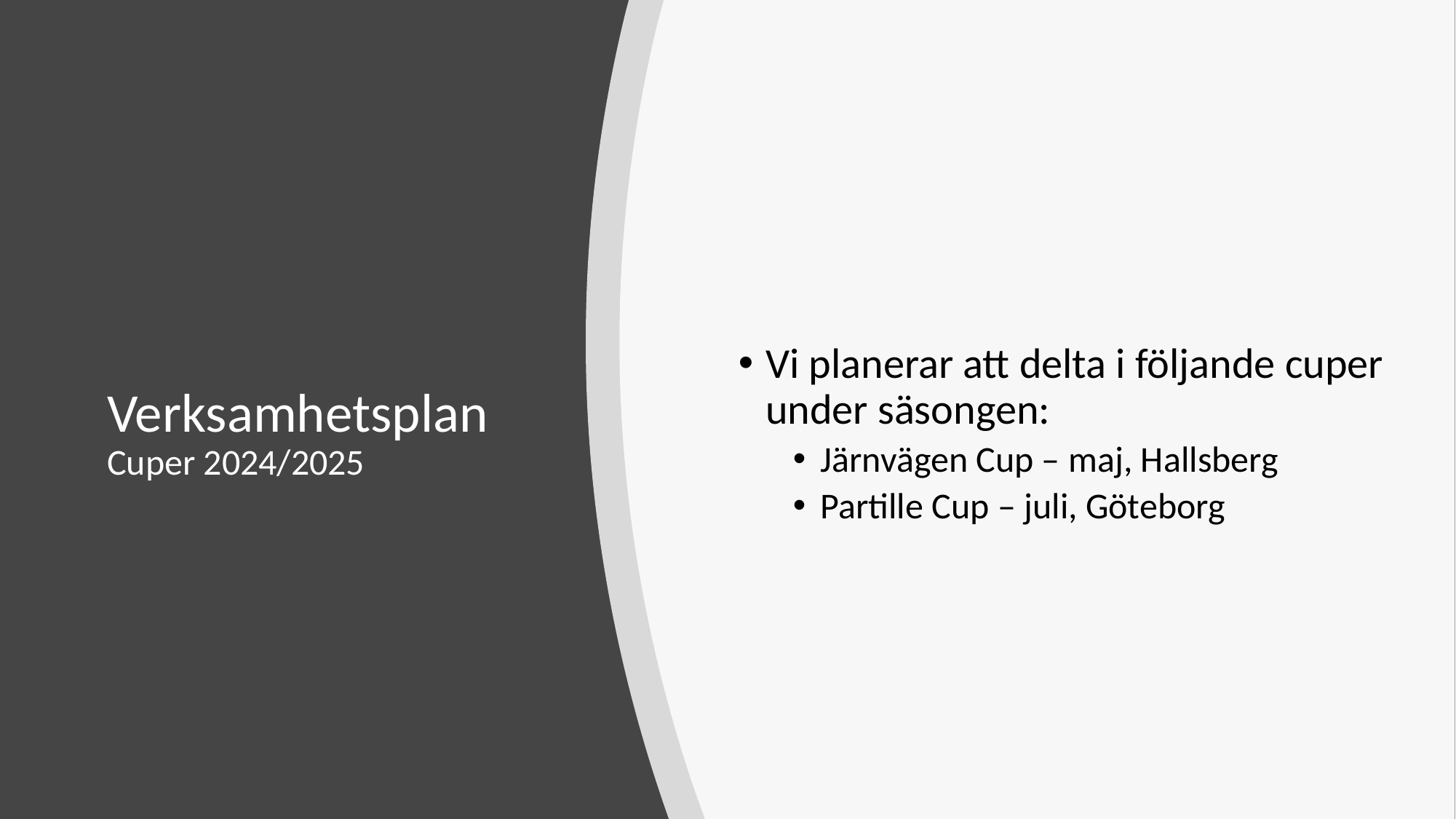

Vi planerar att delta i följande cuper under säsongen:
Järnvägen Cup – maj, Hallsberg
Partille Cup – juli, Göteborg
# Verksamhetsplan Cuper 2024/2025